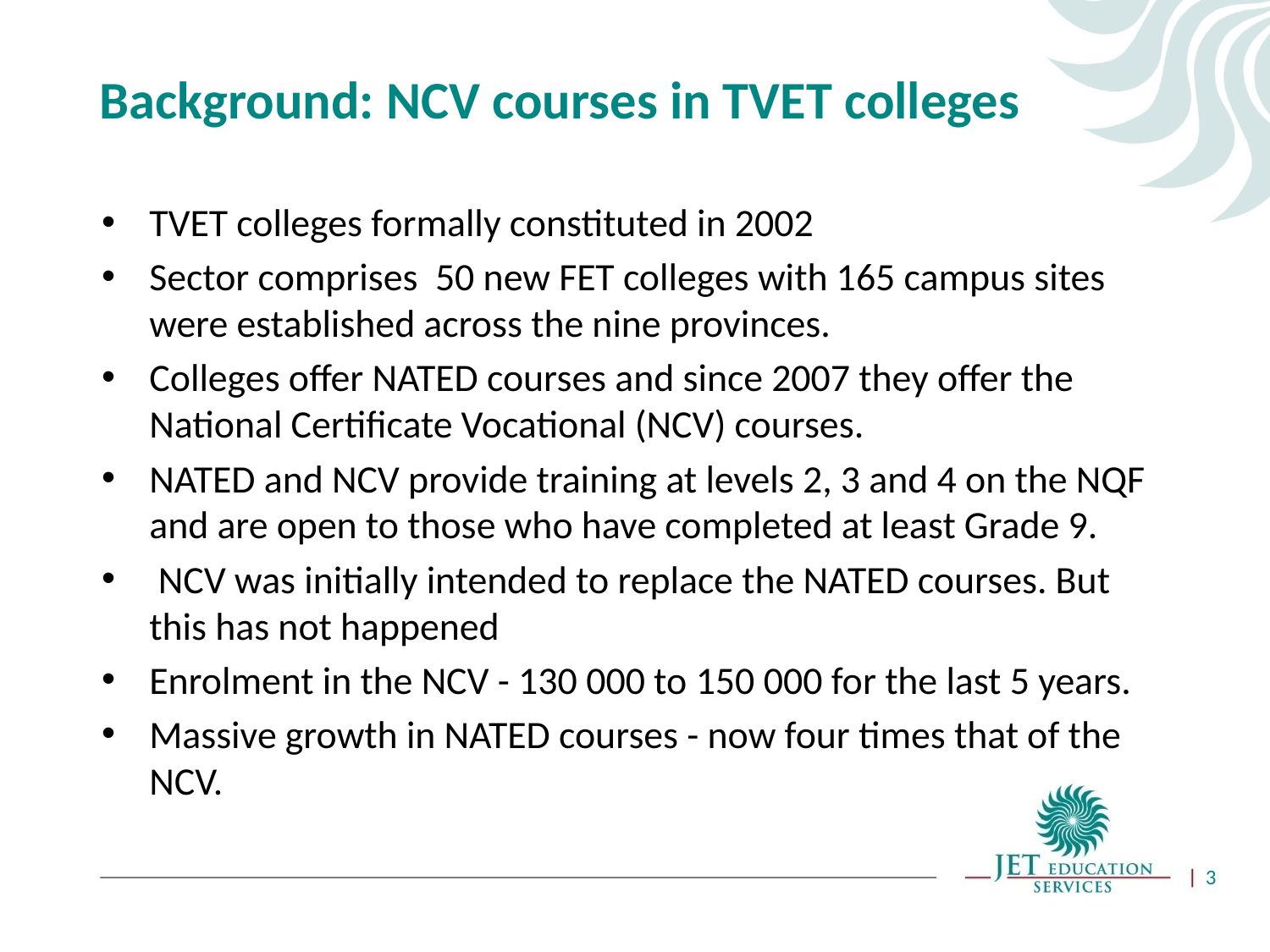

# Background: NCV courses in TVET colleges
TVET colleges formally constituted in 2002
Sector comprises  50 new FET colleges with 165 campus sites were established across the nine provinces.
Colleges offer NATED courses and since 2007 they offer the National Certificate Vocational (NCV) courses.
NATED and NCV provide training at levels 2, 3 and 4 on the NQF and are open to those who have completed at least Grade 9.
 NCV was initially intended to replace the NATED courses. But this has not happened
Enrolment in the NCV - 130 000 to 150 000 for the last 5 years.
Massive growth in NATED courses - now four times that of the NCV.

3